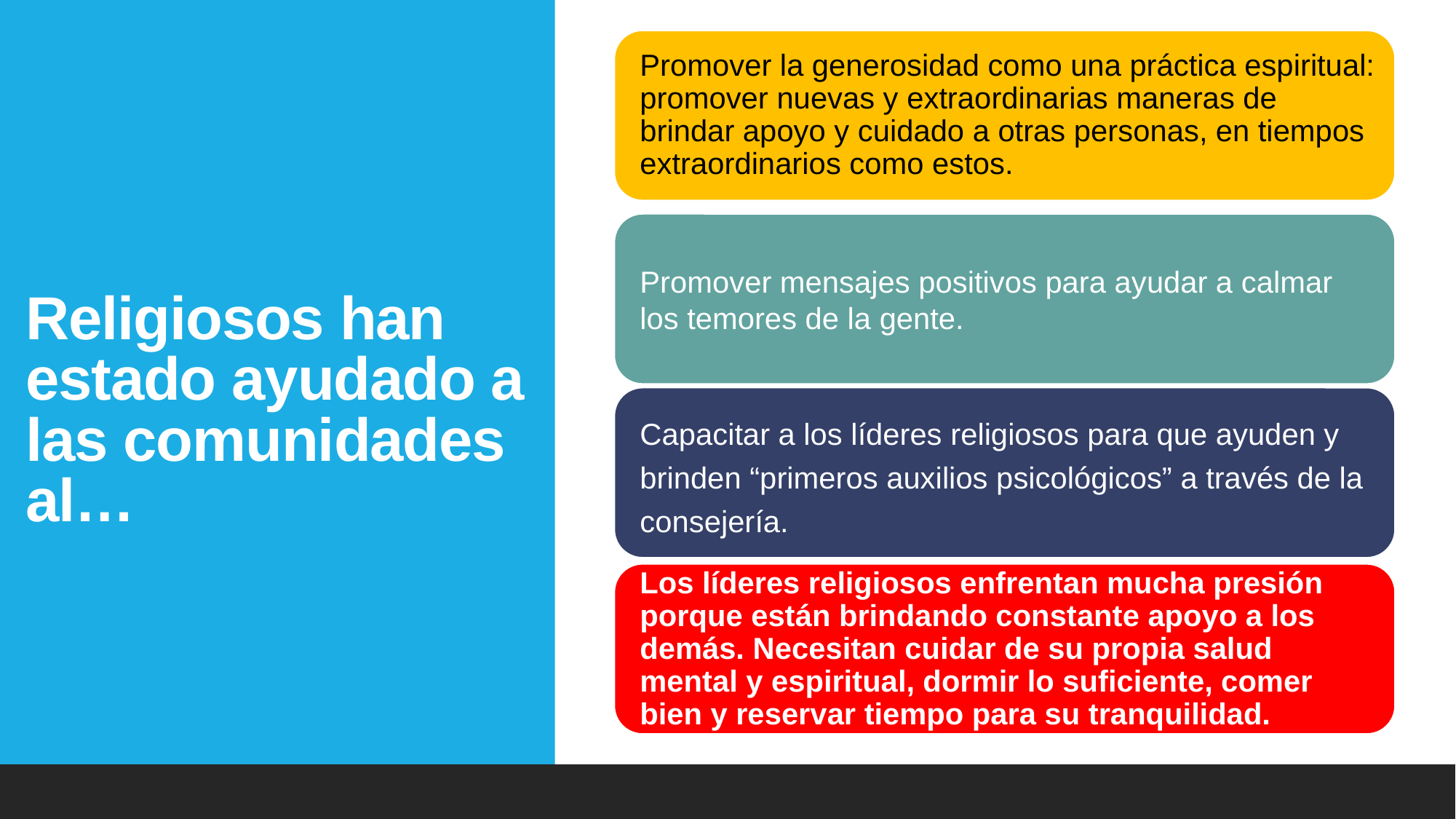

Los líderes religiosos enfrentan mucha presión porque están brindando constante apoyo a los demás. Necesitan cuidar de su propia salud mental y espiritual, dormir lo suficiente, comer bien y reservar tiempo para su tranquilidad.
Promover la generosidad como una práctica espiritual: promover nuevas y extraordinarias maneras de brindar apoyo y cuidado a otras personas, en tiempos extraordinarios como estos.
Promover mensajes positivos para ayudar a calmar los temores de la gente.
Capacitar a los líderes religiosos para que ayuden y brinden “primeros auxilios psicológicos” a través de la consejería.
# Religiosos han estado ayudado a las comunidades al…